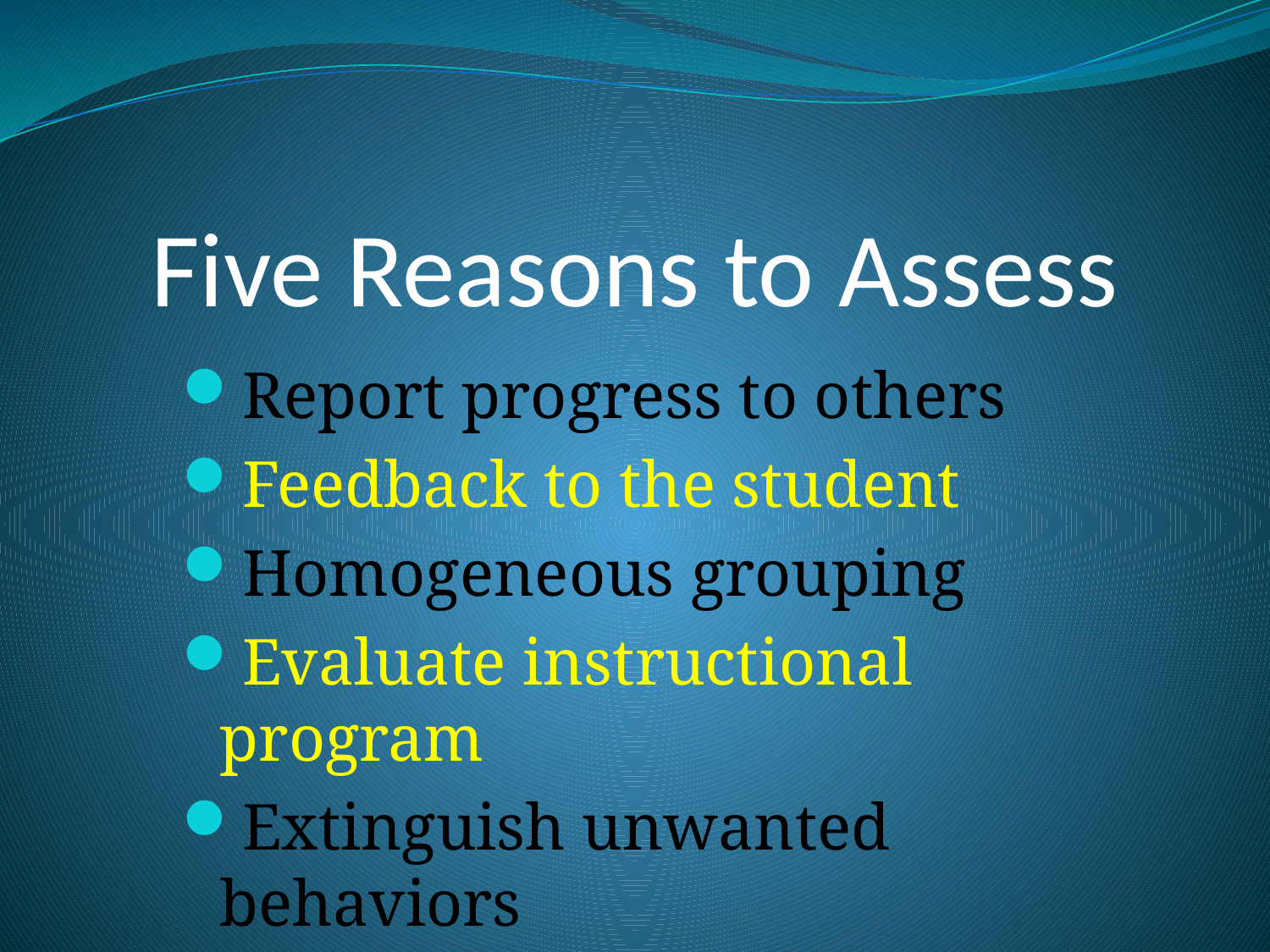

# Five Reasons to Assess
Report progress to others
Feedback to the student
Homogeneous grouping
Evaluate instructional program
Extinguish unwanted behaviors